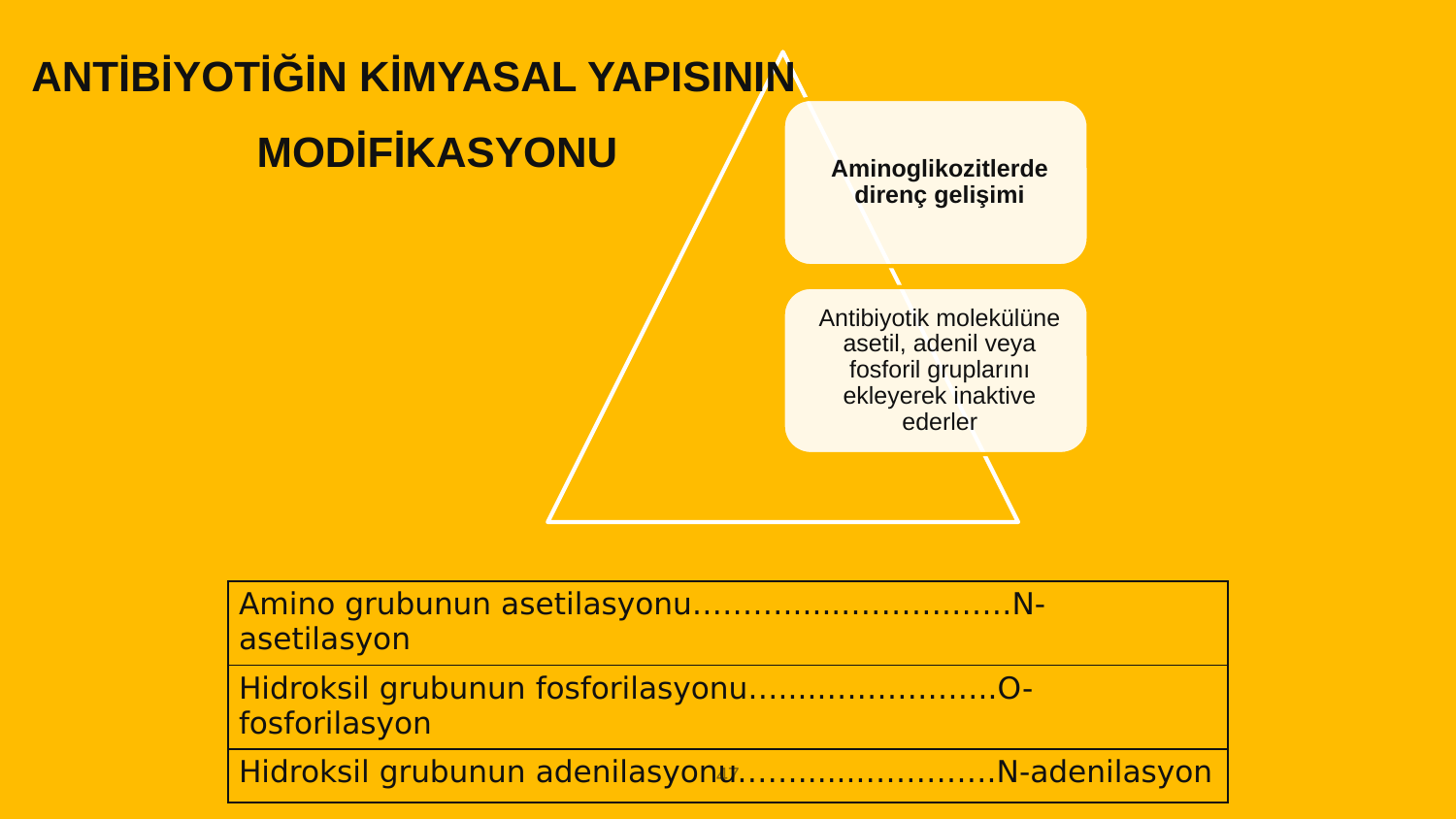

ANTİBİYOTİĞİN KİMYASAL YAPISININ MODİFİKASYONU
Aminoglikozitlerde direnç gelişimi
Antibiyotik molekülüne asetil, adenil veya fosforil gruplarını ekleyerek inaktive ederler
| Amino grubunun asetilasyonu……….......……….……N-asetilasyon |
| --- |
| Hidroksil grubunun fosforilasyonu….....……………..O-fosforilasyon |
| Hidroksil grubunun adenilasyonu…….......………….N-adenilasyon |
47